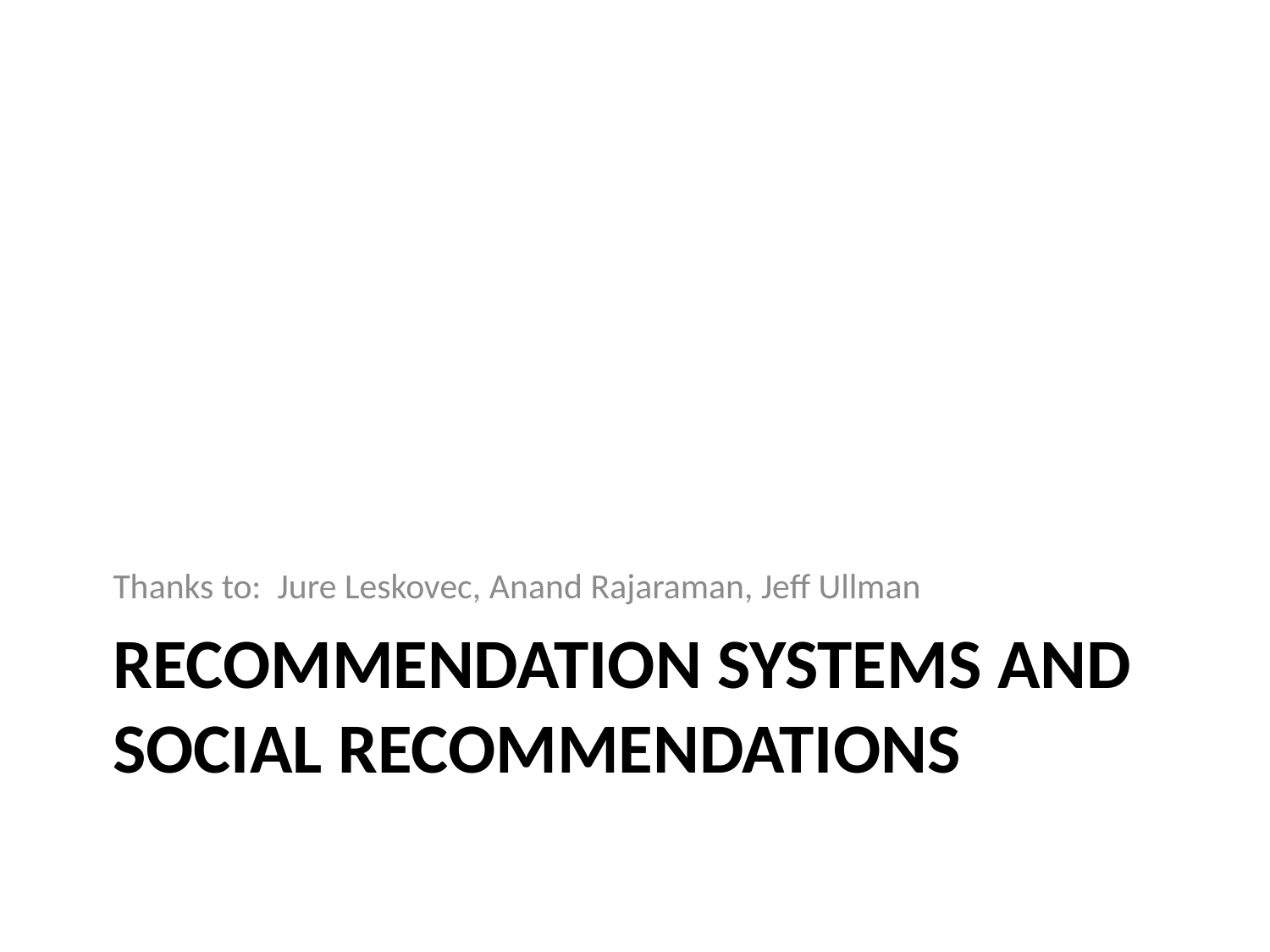

Thanks to:  Jure Leskovec, Anand Rajaraman, Jeff Ullman
# Recommendation Systems and Social Recommendations